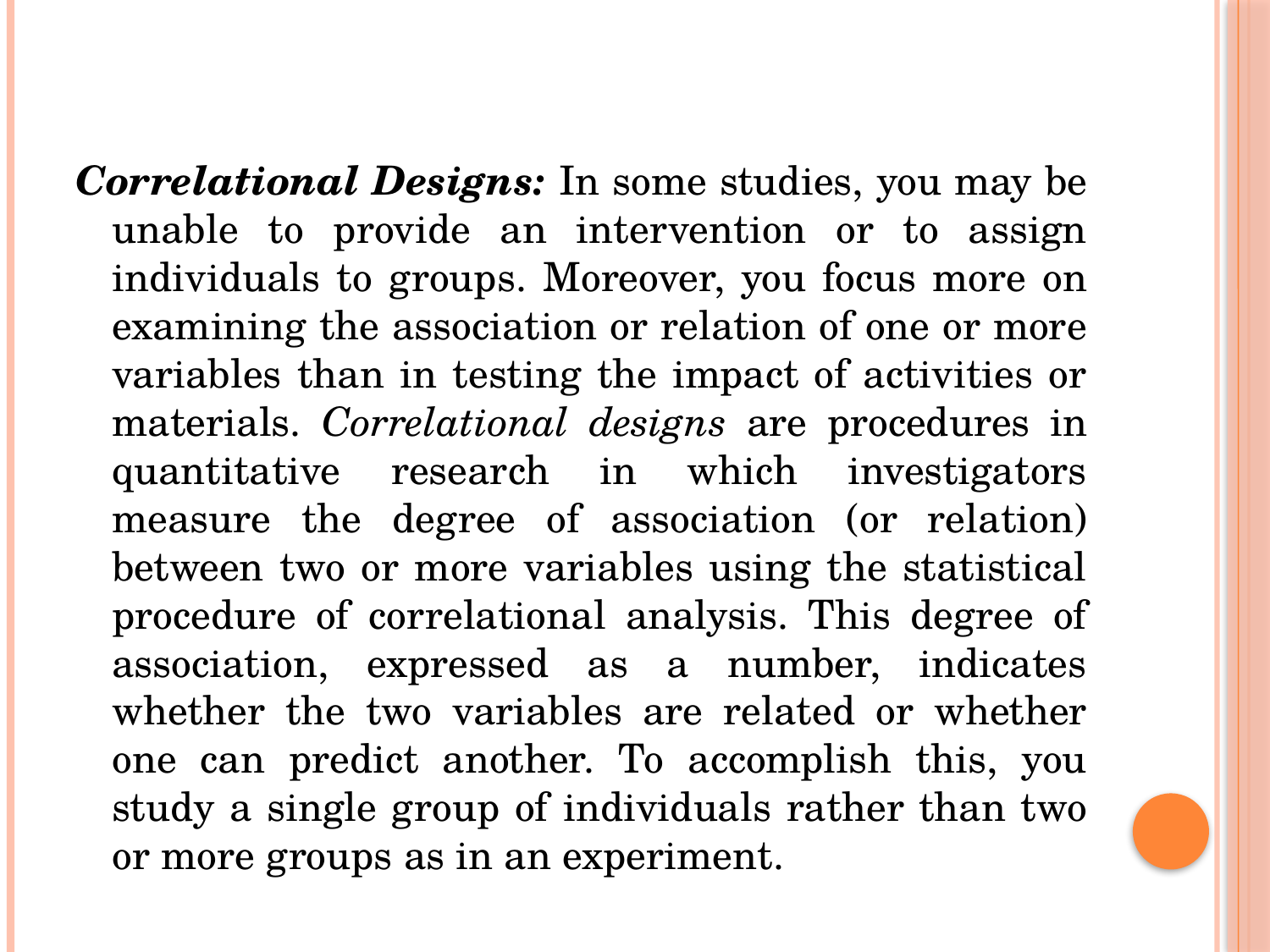

Correlational Designs: In some studies, you may be unable to provide an intervention or to assign individuals to groups. Moreover, you focus more on examining the association or relation of one or more variables than in testing the impact of activities or materials. Correlational designs are procedures in quantitative research in which investigators measure the degree of association (or relation) between two or more variables using the statistical procedure of correlational analysis. This degree of association, expressed as a number, indicates whether the two variables are related or whether one can predict another. To accomplish this, you study a single group of individuals rather than two or more groups as in an experiment.